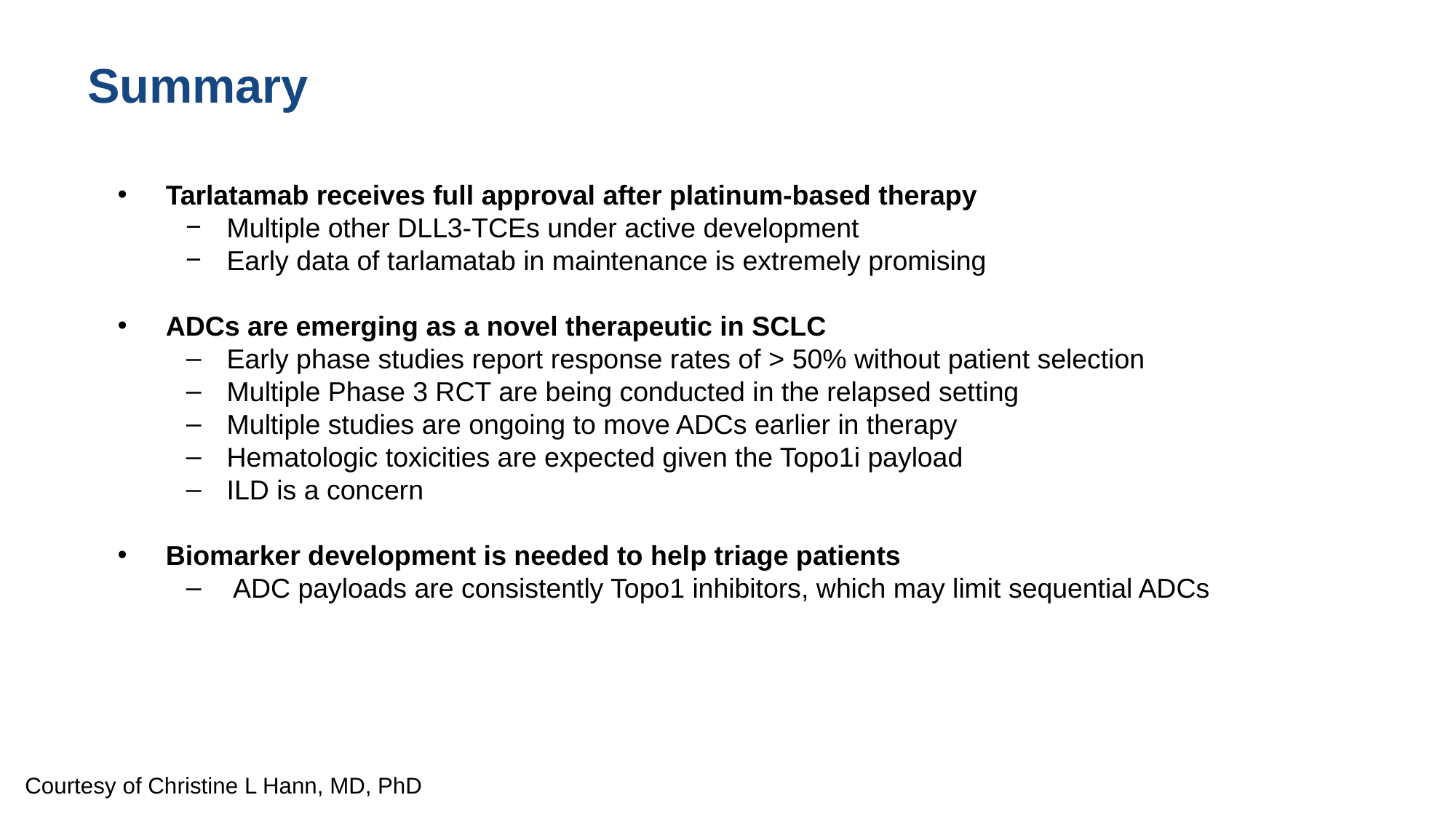

Summary
Tarlatamab receives full approval after platinum-based therapy
Multiple other DLL3-TCEs under active development
Early data of tarlamatab in maintenance is extremely promising

ADCs are emerging as a novel therapeutic in SCLC
Early phase studies report response rates of > 50% without patient selection
Multiple Phase 3 RCT are being conducted in the relapsed setting
Multiple studies are ongoing to move ADCs earlier in therapy
Hematologic toxicities are expected given the Topo1i payload
ILD is a concern

Biomarker development is needed to help triage patients
ADC payloads are consistently Topo1 inhibitors, which may limit sequential ADCs

Courtesy of Christine L Hann, MD, PhD